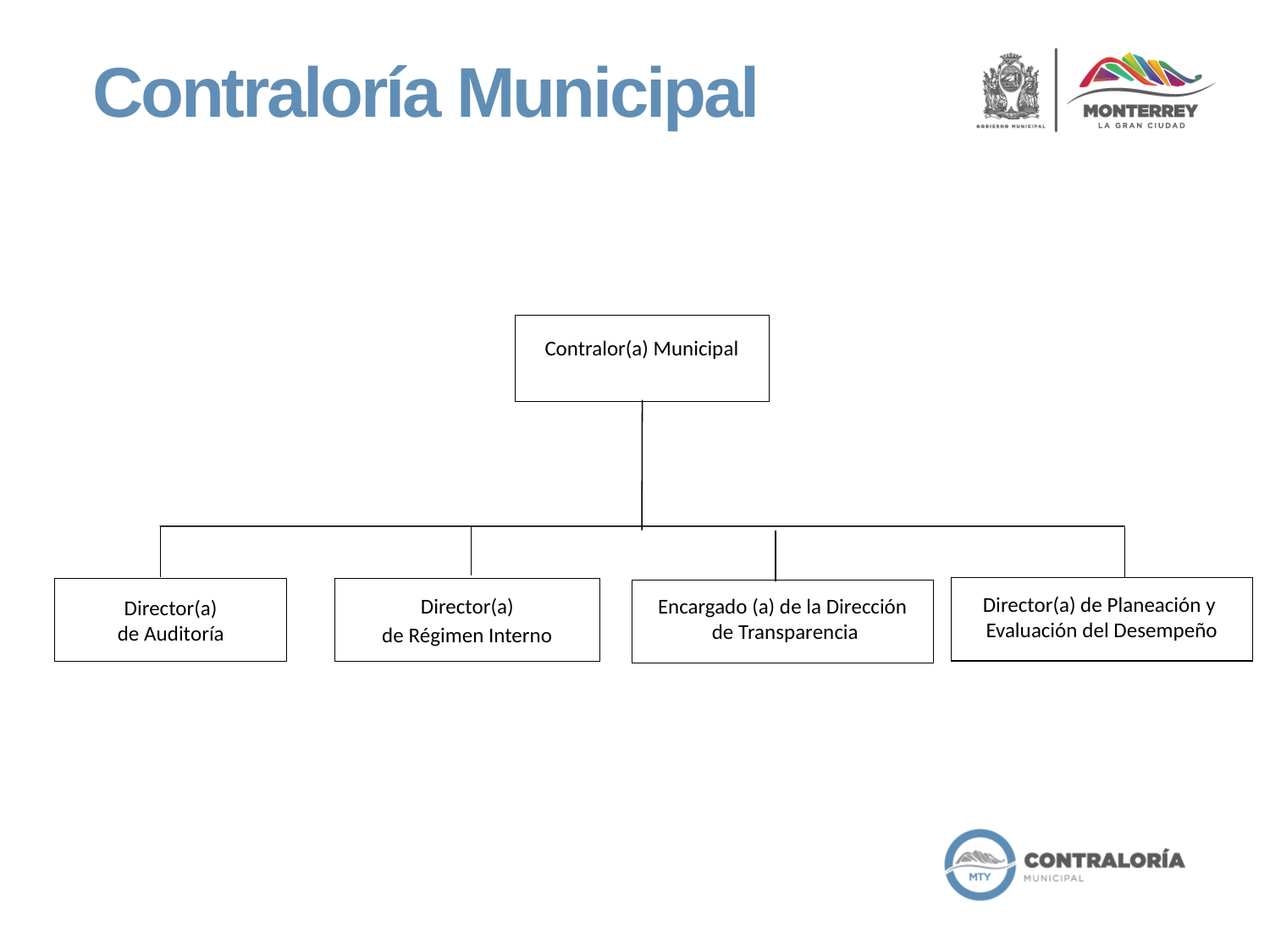

Contraloría Municipal

Contralor(a) Municipal

Director(a) de Planeación y
Evaluación del Desempeño

Director(a)
de Auditoría
Director(a)
de Régimen Interno

Encargado (a) de la Dirección
 de Transparencia